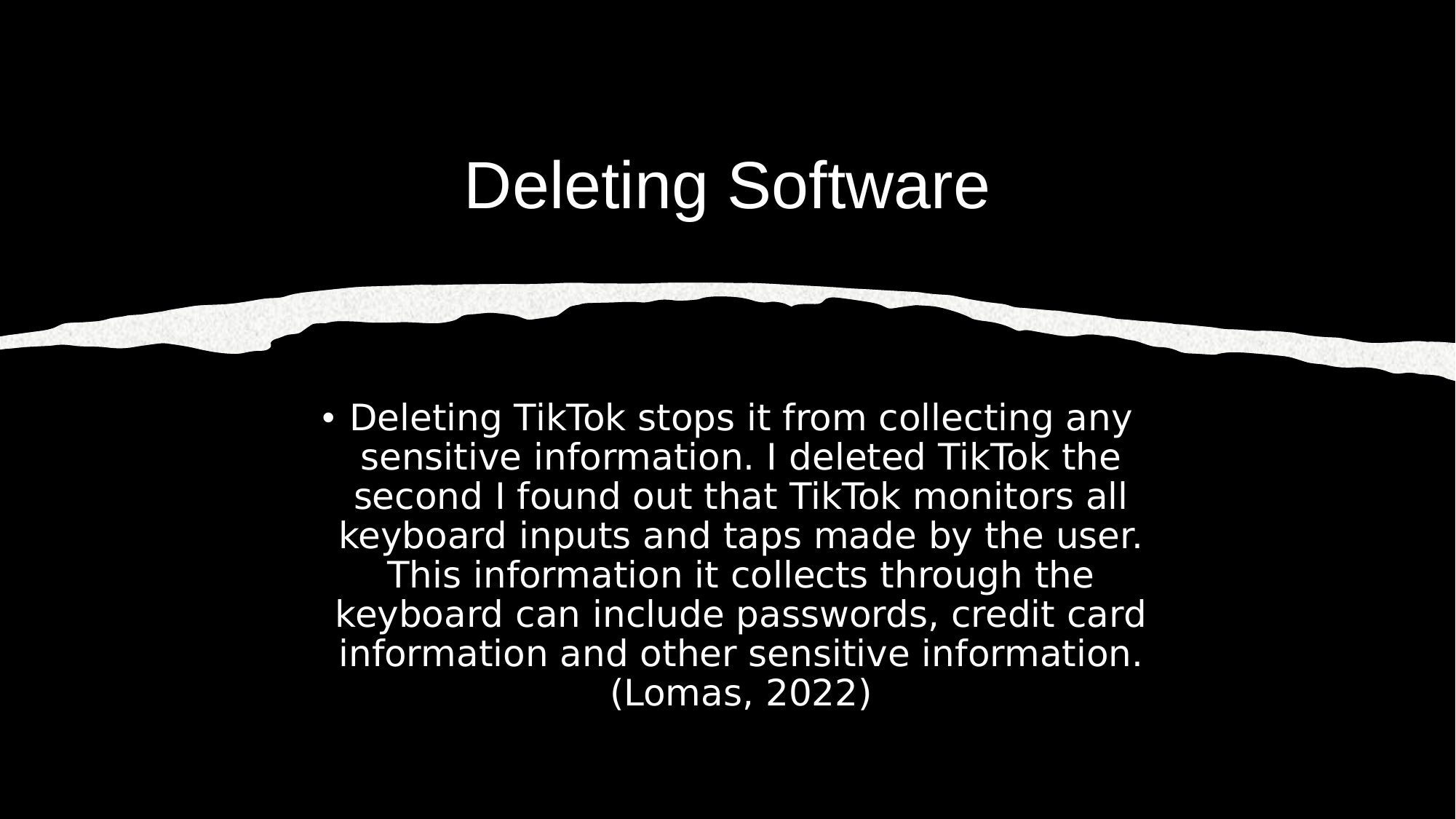

# Deleting Software

Deleting TikTok stops it from collecting any sensitive information. I deleted TikTok the second I found out that TikTok monitors all keyboard inputs and taps made by the user. This information it collects through the keyboard can include passwords, credit card information and other sensitive information. (Lomas, 2022)